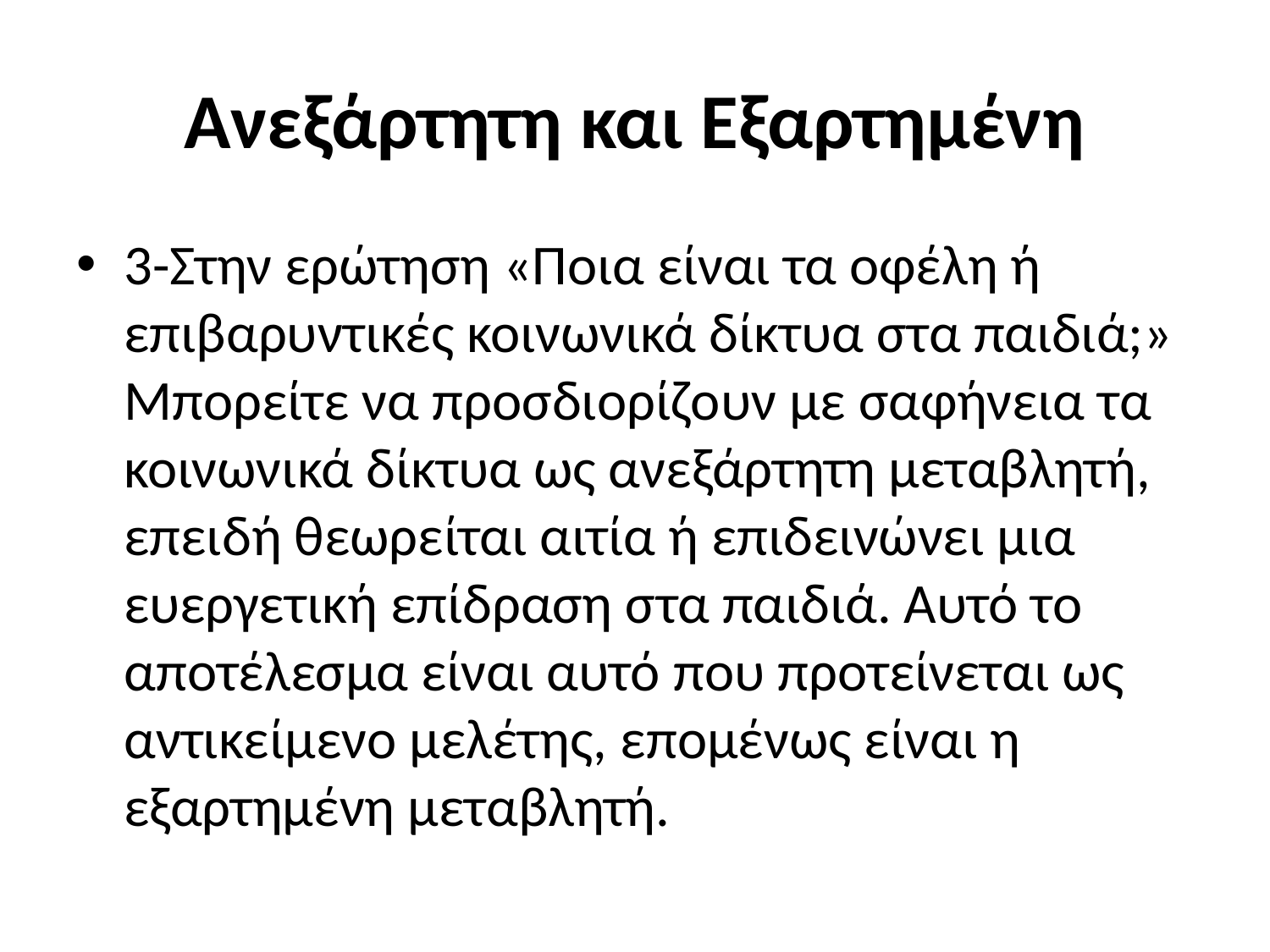

# Ανεξάρτητη και Εξαρτημένη
3-Στην ερώτηση «Ποια είναι τα οφέλη ή επιβαρυντικές κοινωνικά δίκτυα στα παιδιά;» Μπορείτε να προσδιορίζουν με σαφήνεια τα κοινωνικά δίκτυα ως ανεξάρτητη μεταβλητή, επειδή θεωρείται αιτία ή επιδεινώνει μια ευεργετική επίδραση στα παιδιά. Αυτό το αποτέλεσμα είναι αυτό που προτείνεται ως αντικείμενο μελέτης, επομένως είναι η εξαρτημένη μεταβλητή.